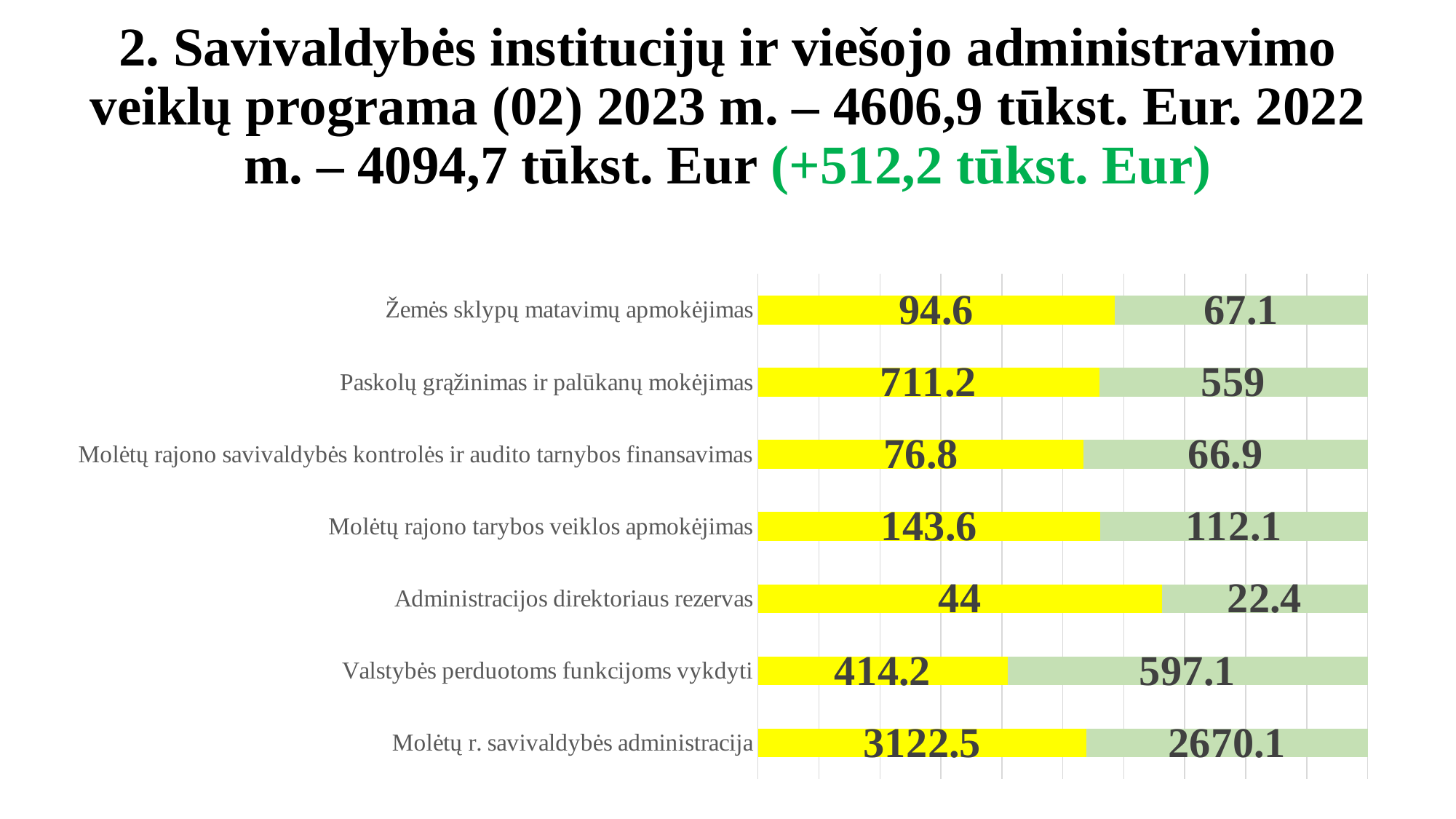

# 2. Savivaldybės institucijų ir viešojo administravimo veiklų programa (02) 2023 m. – 4606,9 tūkst. Eur. 2022 m. – 4094,7 tūkst. Eur (+512,2 tūkst. Eur)

### Chart

| Category |  |  |
|---|---|---|
| Molėtų r. savivaldybės administracija | 3122.5 | 2670.1 |
| Valstybės perduotoms funkcijoms vykdyti | 414.2 | 597.1 |
| Administracijos direktoriaus rezervas | 44.0 | 22.4 |
| Molėtų rajono tarybos veiklos apmokėjimas | 143.6 | 112.1 |
| Molėtų rajono savivaldybės kontrolės ir audito tarnybos finansavimas | 76.8 | 66.9 |
| Paskolų grąžinimas ir palūkanų mokėjimas | 711.2 | 559.0 |
| Žemės sklypų matavimų apmokėjimas | 94.6 | 67.1 |